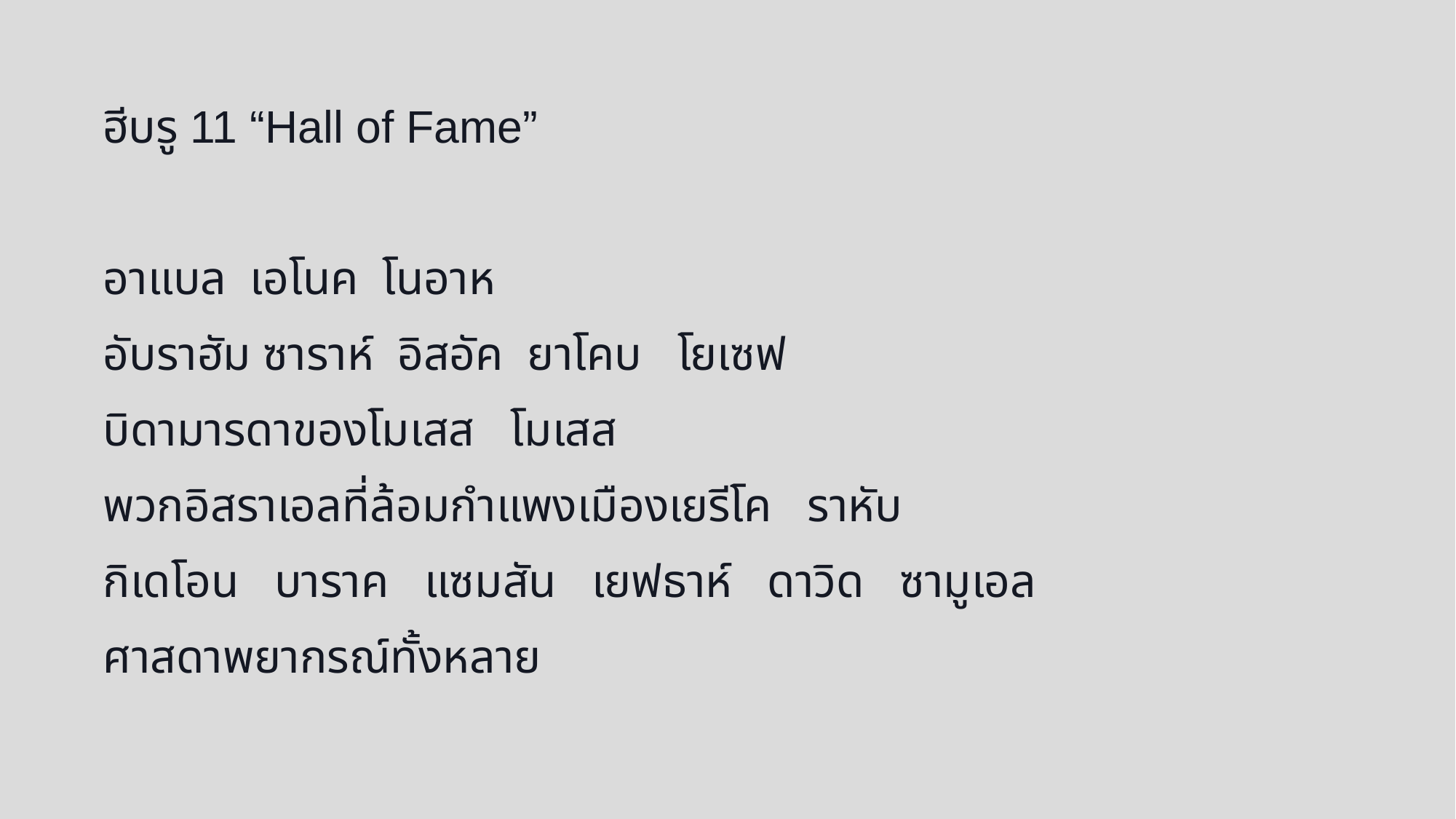

ฮีบรู 11 “Hall of Fame”

อาแบล  เอโนค  โนอาห
อับราฮัม ซาราห์  อิสอัค  ยาโคบ   โยเซฟ
บิดามารดาของโมเสส   โมเสส
พวกอิสราเอลที่ล้อมกำแพงเมืองเยรีโค   ราหับ
กิเดโอน   บาราค   แซมสัน   เยฟธาห์   ดาวิด   ซามูเอล
ศาสดาพยากรณ์ทั้งหลาย